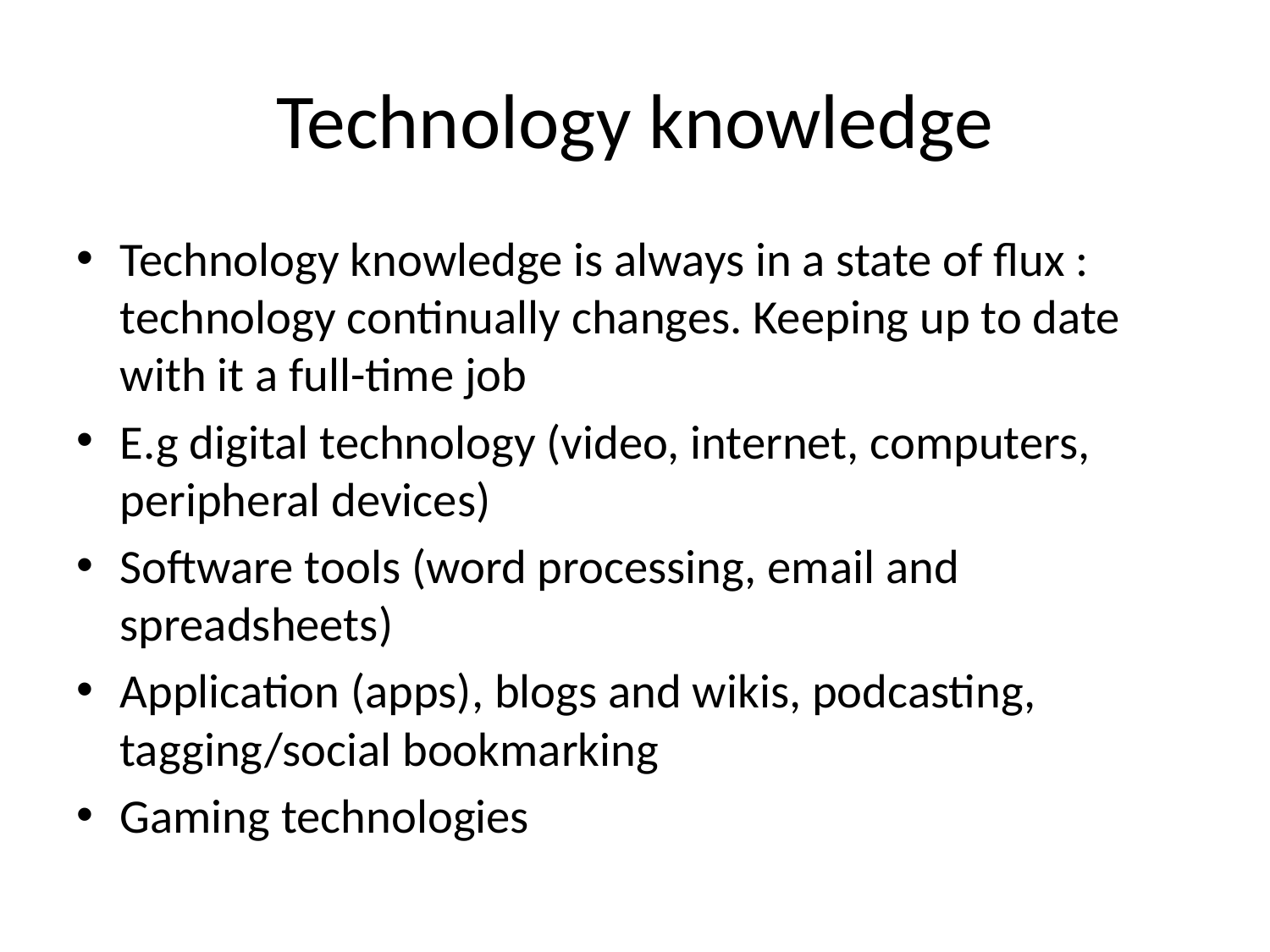

# Technology knowledge
Technology knowledge is always in a state of flux : technology continually changes. Keeping up to date with it a full-time job
E.g digital technology (video, internet, computers, peripheral devices)
Software tools (word processing, email and spreadsheets)
Application (apps), blogs and wikis, podcasting, tagging/social bookmarking
Gaming technologies